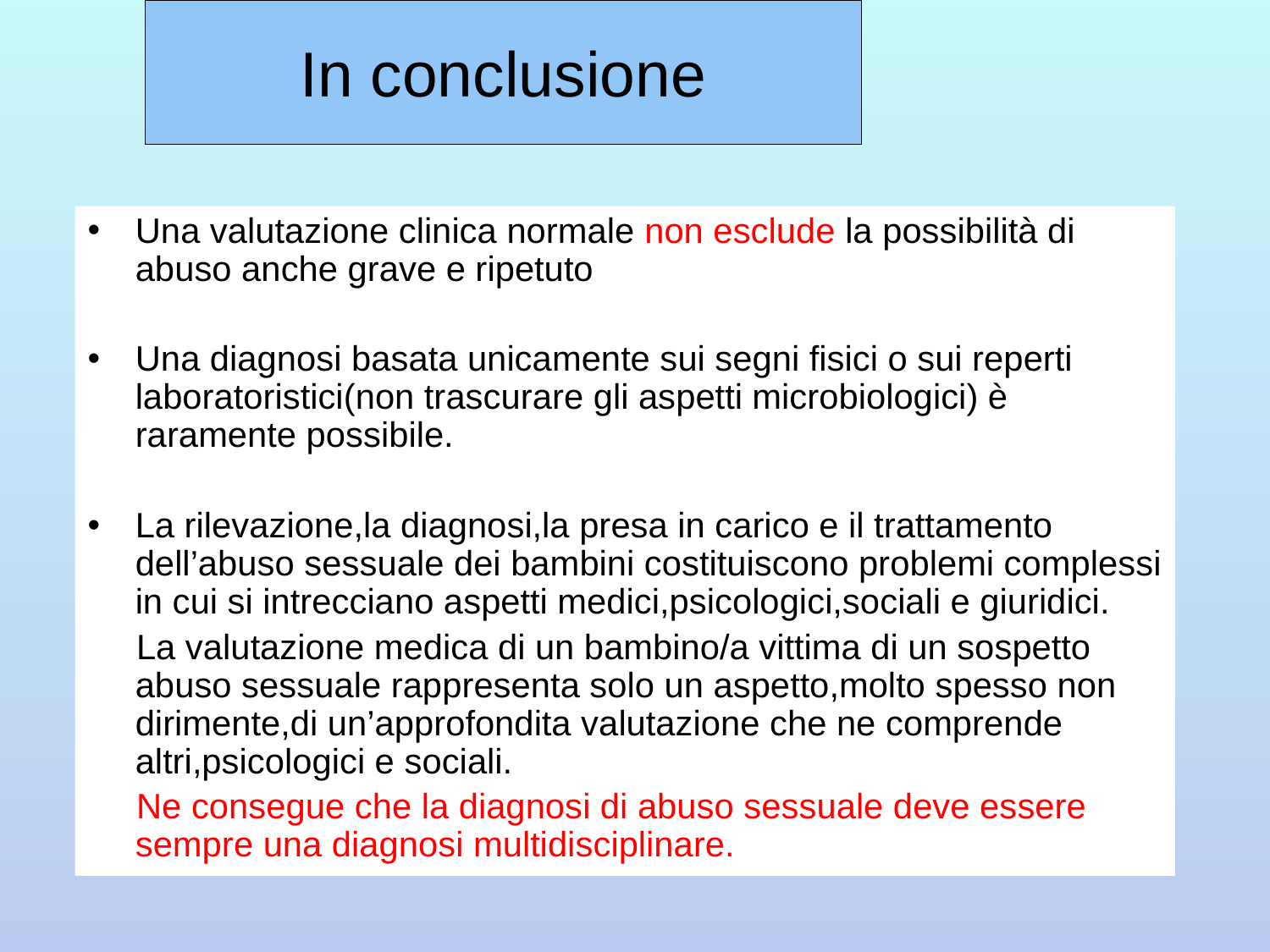

# In conclusione
Una valutazione clinica normale non esclude la possibilità di abuso anche grave e ripetuto

Una diagnosi basata unicamente sui segni fisici o sui reperti laboratoristici(non trascurare gli aspetti microbiologici) è raramente possibile.

La rilevazione,la diagnosi,la presa in carico e il trattamento dell’abuso sessuale dei bambini costituiscono problemi complessi in cui si intrecciano aspetti medici,psicologici,sociali e giuridici.
     La valutazione medica di un bambino/a vittima di un sospetto abuso sessuale rappresenta solo un aspetto,molto spesso non dirimente,di un’approfondita valutazione che ne comprende altri,psicologici e sociali.
     Ne consegue che la diagnosi di abuso sessuale deve essere sempre una diagnosi multidisciplinare.